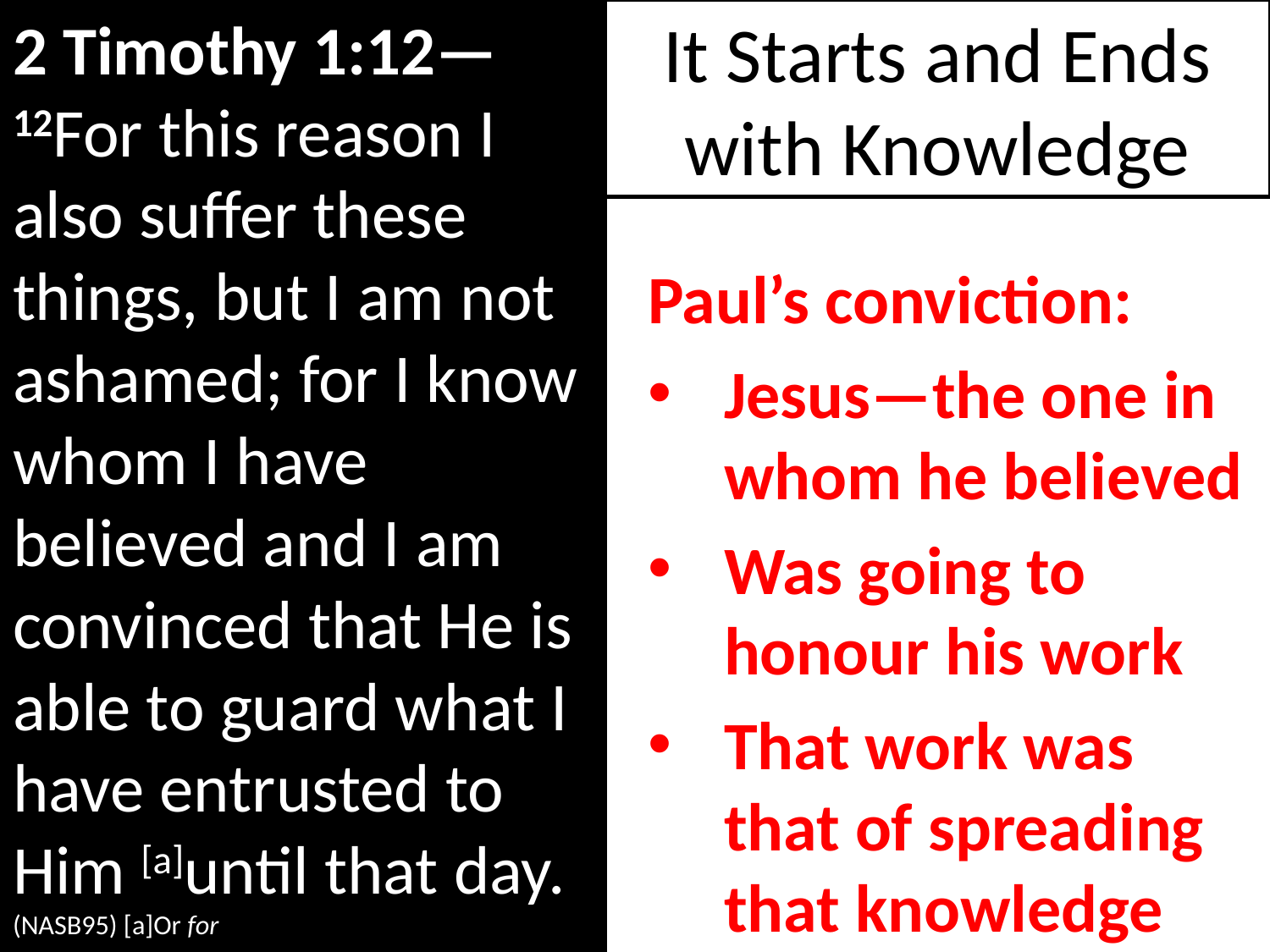

2 Timothy 1:12—12For this reason I also suffer these things, but I am not ashamed; for I know whom I have believed and I am convinced that He is able to guard what I have entrusted to Him [a]until that day. (NASB95) [a]Or for
It Starts and Ends with Knowledge
Paul’s conviction:
Jesus—the one in whom he believed
Was going to honour his work
That work was that of spreading that knowledge